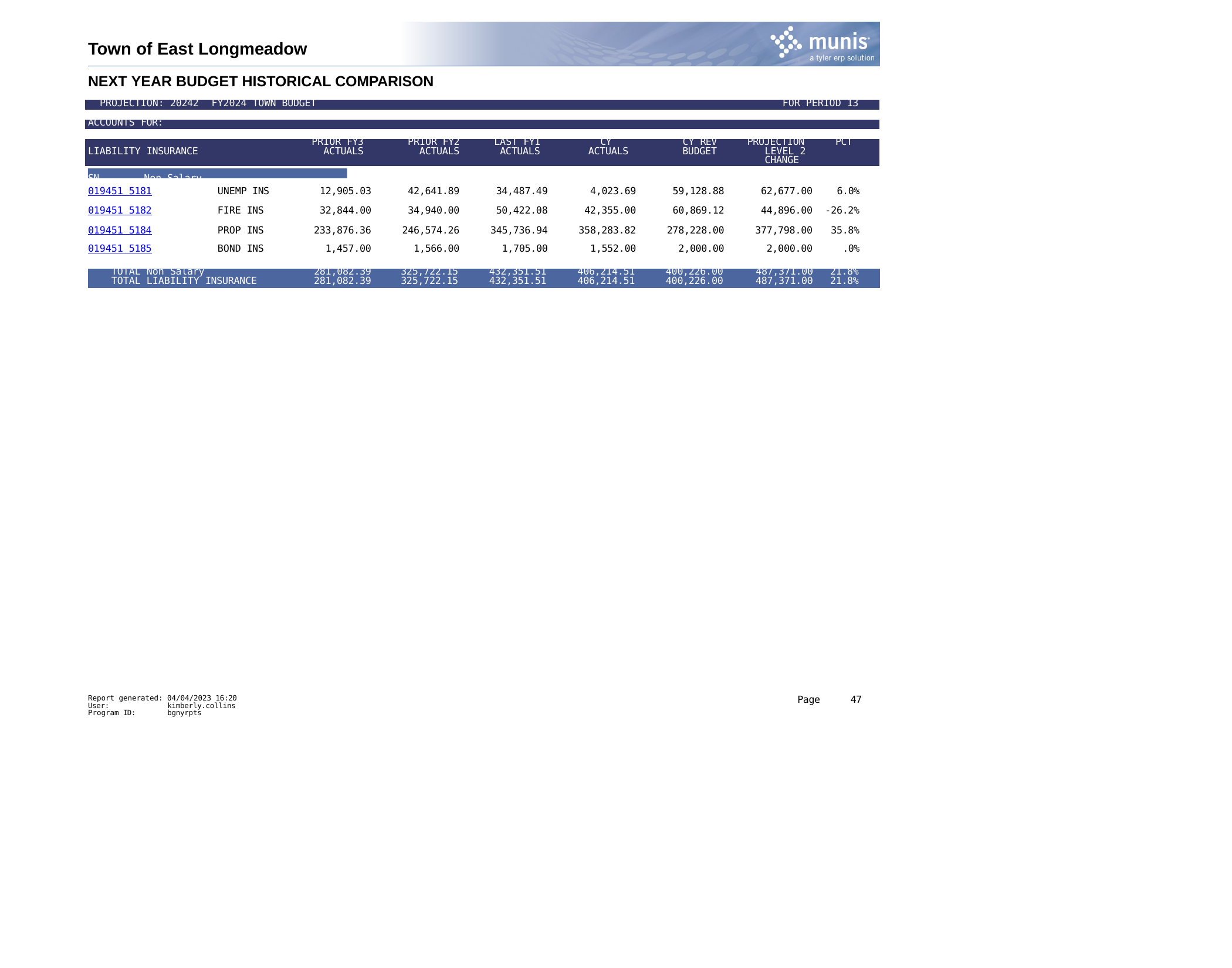

Town of East Longmeadow
NEXT YEAR BUDGET HISTORICAL COMPARISON
| PROJECTION: 20242 | FY2024 TOWN BUDGET |  |  |  |  |  | FOR PERIOD 13 |  |
| --- | --- | --- | --- | --- | --- | --- | --- | --- |
|  |  |  |  |  |  |  |  |  |
| ACCOUNTS FOR: |  |  |  |  |  |  |  |  |
|  |  |  |  |  |  |  |  |  |
|  | PRIOR FY3 |  | PRIOR FY2 | LAST FY1 | CY | CY REV | PROJECTION PCT |  |
| LIABILITY INSURANCE | ACTUALS |  | ACTUALS | ACTUALS | ACTUALS | BUDGET | LEVEL 2 CHANGE |  |
|  |  |  |  |  |  |  |  |  |
| SN Non Salary |  |  |  |  |  |  |  |  |
| 019451 5181 | UNEMP INS | 12,905.03 | 42,641.89 | 34,487.49 | 4,023.69 | 59,128.88 | 62,677.00 | 6.0% |
| 019451 5182 | FIRE INS | 32,844.00 | 34,940.00 | 50,422.08 | 42,355.00 | 60,869.12 | 44,896.00 | -26.2% |
| 019451 5184 | PROP INS | 233,876.36 | 246,574.26 | 345,736.94 | 358,283.82 | 278,228.00 | 377,798.00 | 35.8% |
| 019451 5185 | BOND INS | 1,457.00 | 1,566.00 | 1,705.00 | 1,552.00 | 2,000.00 | 2,000.00 | .0% |

| TOTAL Non Salary | 281,082.39 | 325,722.15 | 432,351.51 | 406,214.51 | 400,226.00 | 487,371.00 | 21.8% |
| --- | --- | --- | --- | --- | --- | --- | --- |
| TOTAL LIABILITY INSURANCE | 281,082.39 | 325,722.15 | 432,351.51 | 406,214.51 | 400,226.00 | 487,371.00 | 21.8% |
Report generated: 04/04/2023 16:20
Page
47
User: Program ID:
kimberly.collins bgnyrpts